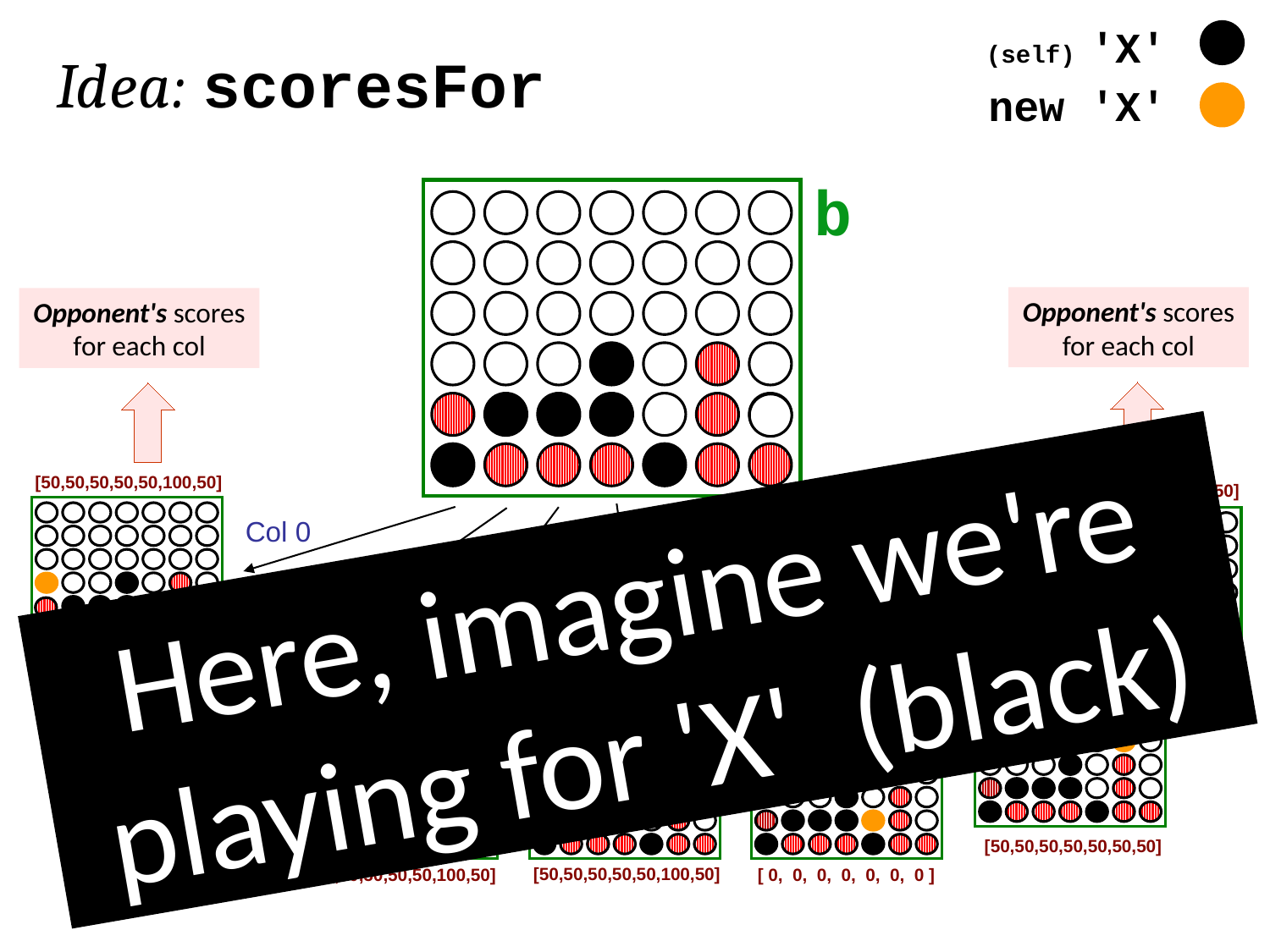

(self) 'X'

Idea: scoresFor
new 'X'

b

Opponent's scores for each col
Opponent's scores for each col

[50,50,50,50,50,100,50]
[50,50,50,50,50,100,50]

Col 6

Col 0

Here, imagine we're playing for 'X'  (black)

Col 5

Col 1

Col 2
Col 3
Col 4

[50,50,50,50,50,100,50]
[50,50,50,50,50,50,50]

[50,50,50,50,50,100,50]
[50,50,50,50,50,100,50]
[ 0,  0,  0,  0,  0,  0,  0 ]